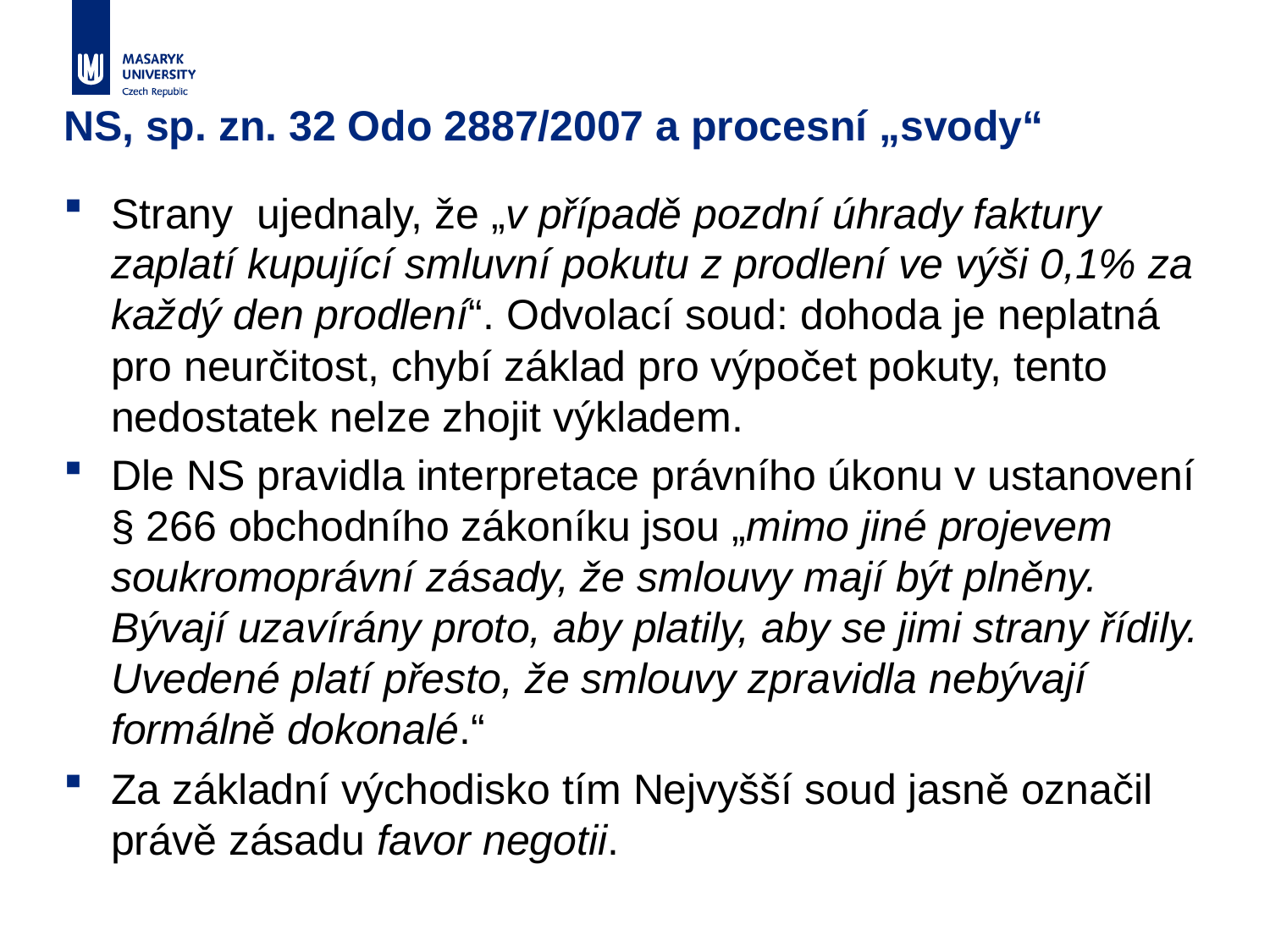

# NS, sp. zn. 32 Odo 2887/2007 a procesní „svody“
Strany  ujednaly, že „v případě pozdní úhrady faktury zaplatí kupující smluvní pokutu z prodlení ve výši 0,1% za každý den prodlení“. Odvolací soud: dohoda je neplatná pro neurčitost, chybí základ pro výpočet pokuty, tento nedostatek nelze zhojit výkladem.
Dle NS pravidla interpretace právního úkonu v ustanovení § 266 obchodního zákoníku jsou „mimo jiné projevem soukromoprávní zásady, že smlouvy mají být plněny. Bývají uzavírány proto, aby platily, aby se jimi strany řídily. Uvedené platí přesto, že smlouvy zpravidla nebývají formálně dokonalé.“
Za základní východisko tím Nejvyšší soud jasně označil právě zásadu favor negotii.